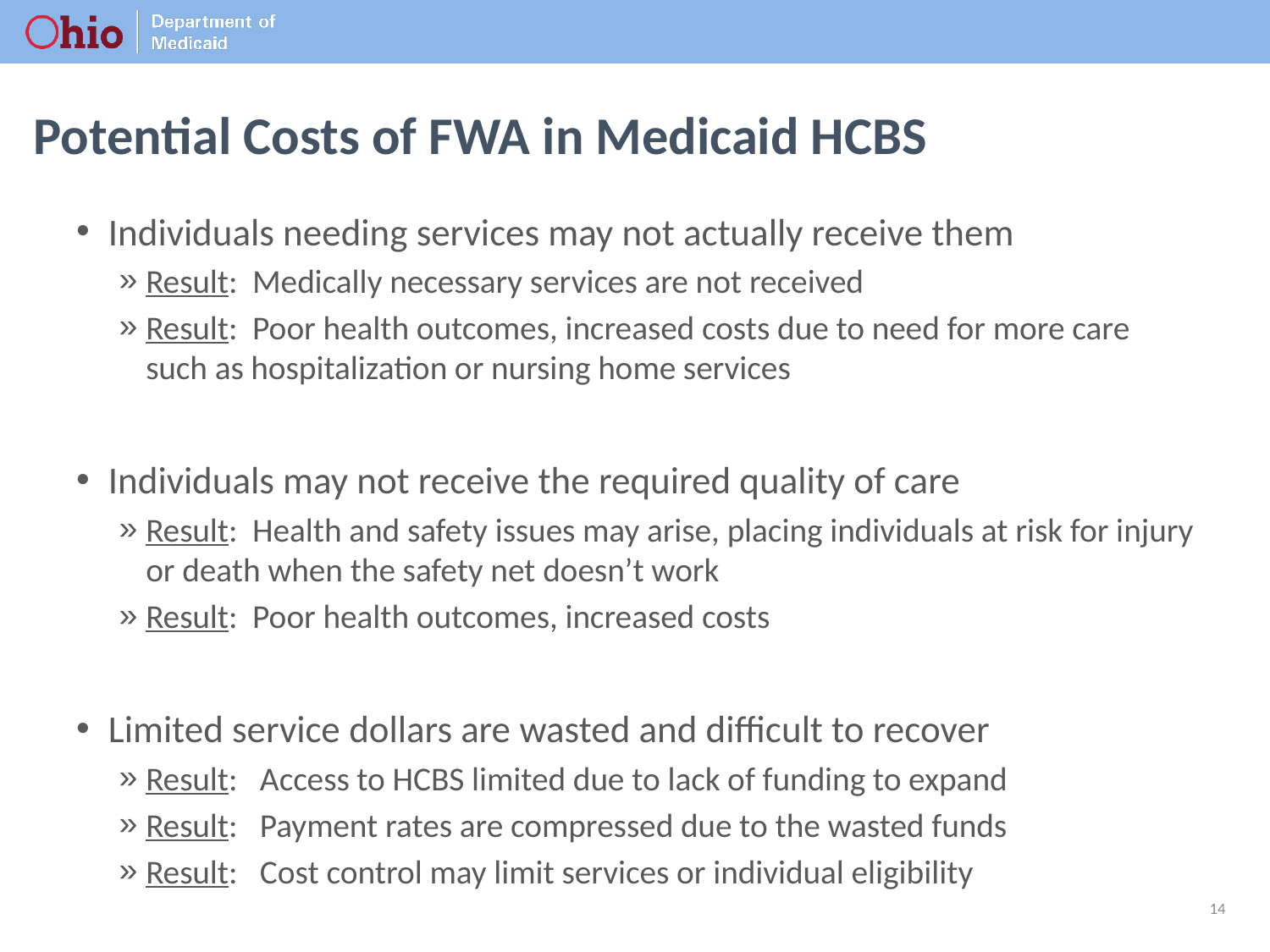

# Potential Costs of FWA in Medicaid HCBS
Individuals needing services may not actually receive them
Result:  Medically necessary services are not received
Result:  Poor health outcomes, increased costs due to need for more care such as hospitalization or nursing home services

Individuals may not receive the required quality of care
Result:  Health and safety issues may arise, placing individuals at risk for injury or death when the safety net doesn’t work
Result:  Poor health outcomes, increased costs

Limited service dollars are wasted and difficult to recover
Result:   Access to HCBS limited due to lack of funding to expand
Result:   Payment rates are compressed due to the wasted funds
Result:   Cost control may limit services or individual eligibility

14